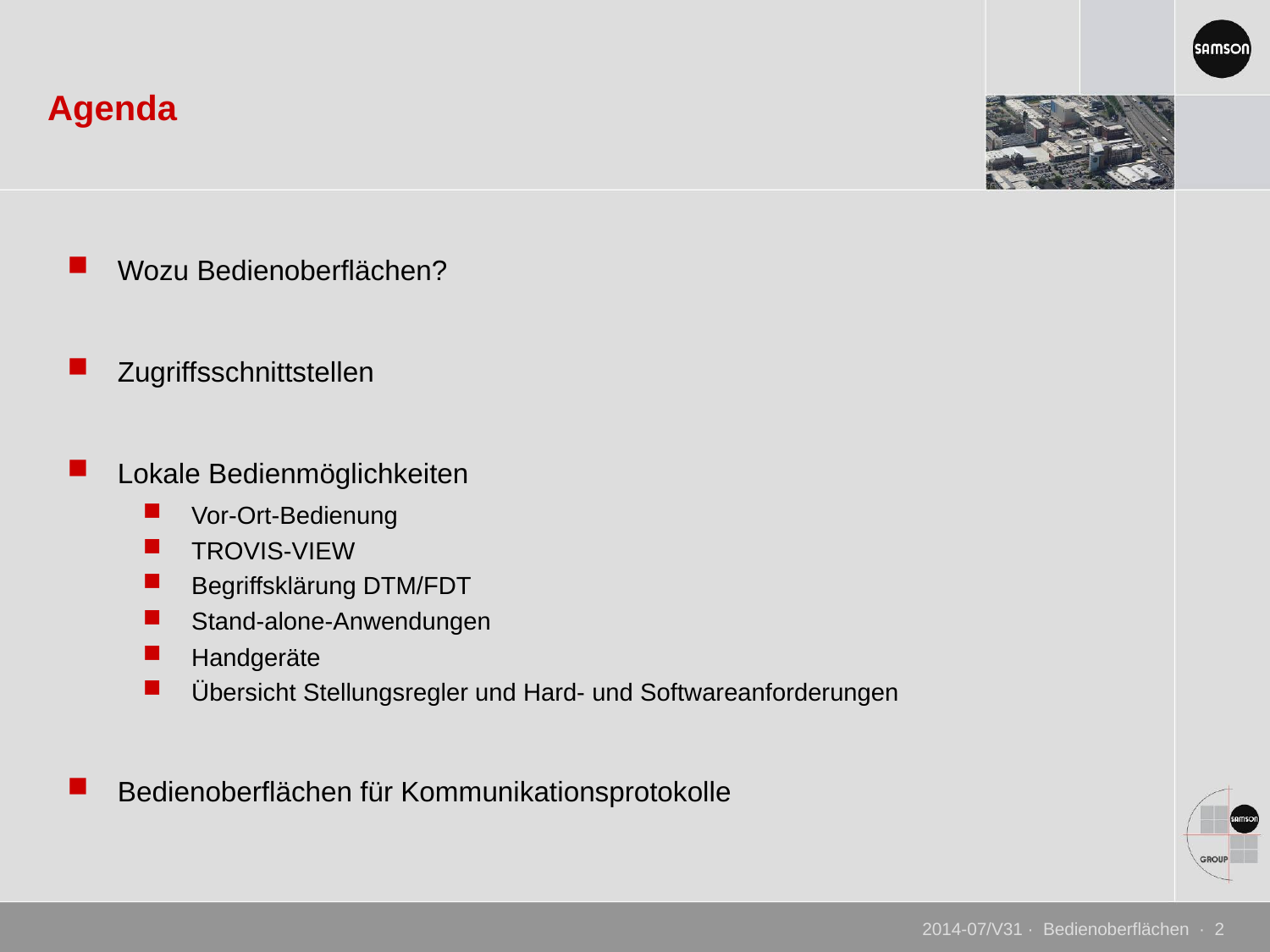

# Agenda
Wozu Bedienoberflächen?

Zugriffsschnittstellen

Lokale Bedienmöglichkeiten

Vor-Ort-Bedienung

TROVIS-VIEW
Begriffsklärung DTM/FDT

Stand-alone-Anwendungen

Handgeräte
Übersicht Stellungsregler und Hard- und Softwareanforderungen

Bedienoberflächen für Kommunikationsprotokolle
2014-07/V31 ·  Bedienoberflächen  ·  2